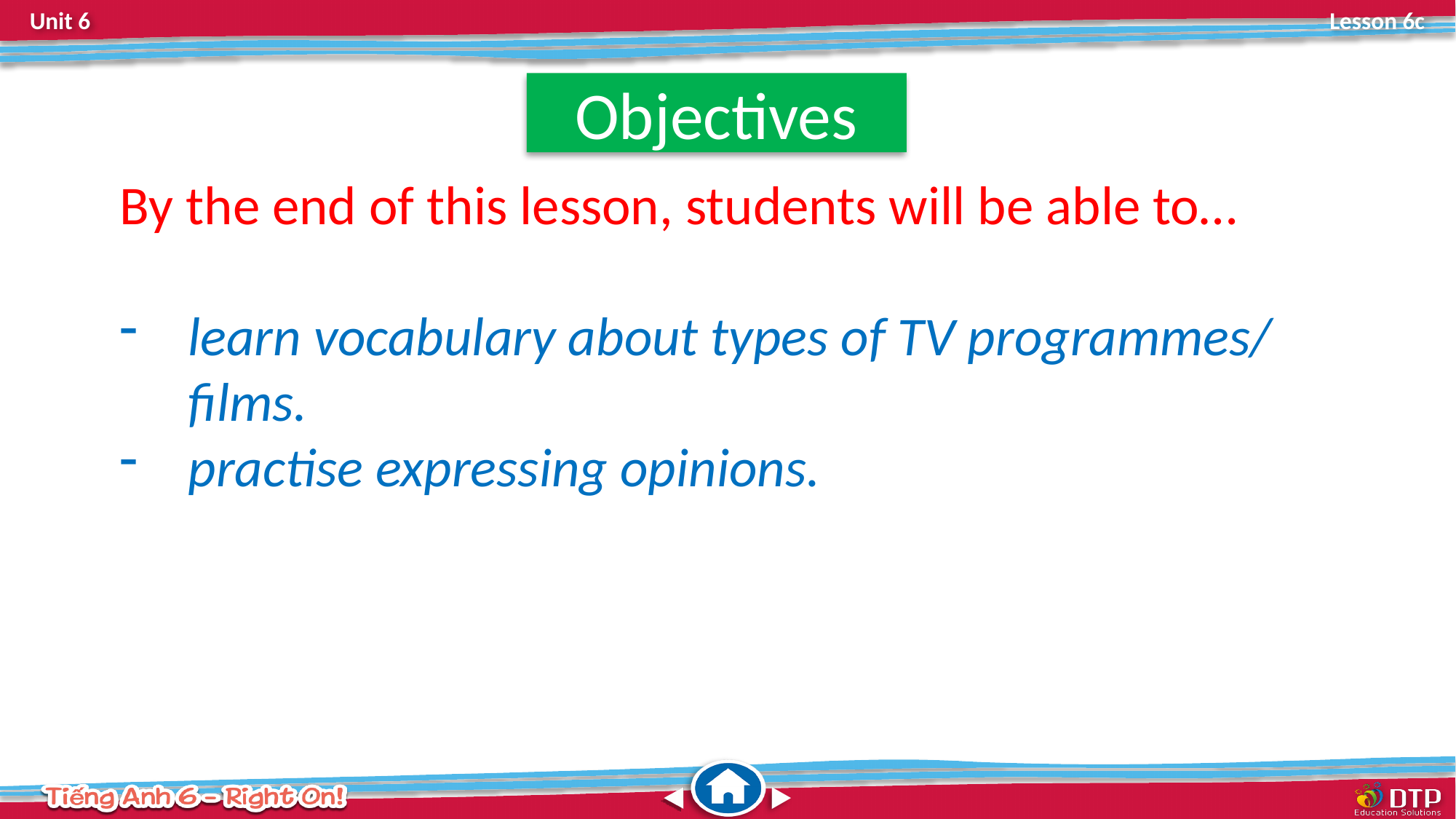

Objectives
By the end of this lesson, students will be able to…

learn vocabulary about types of TV programmes/ films.
practise expressing opinions.